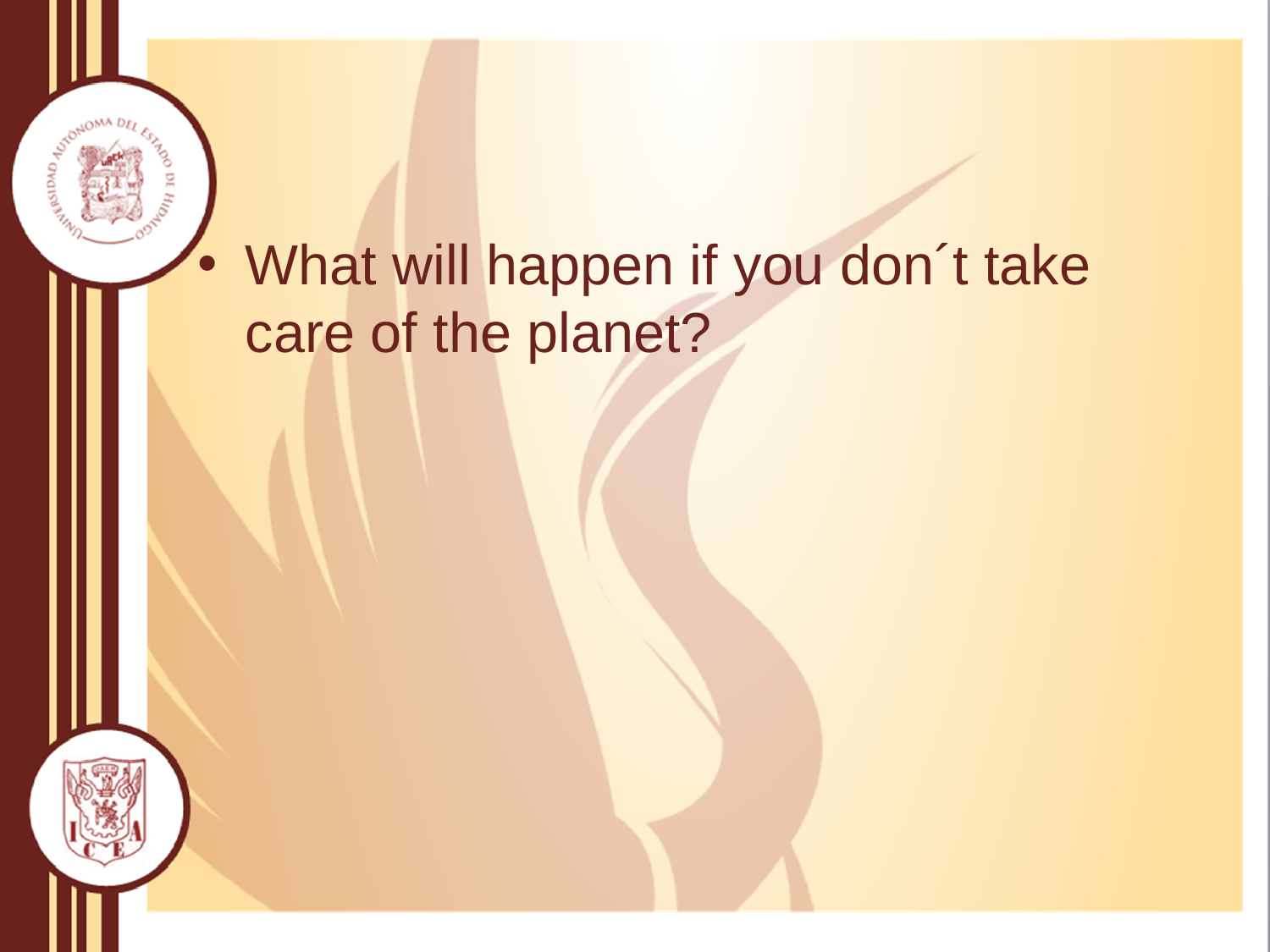

What will happen if you don´t take care of the planet?